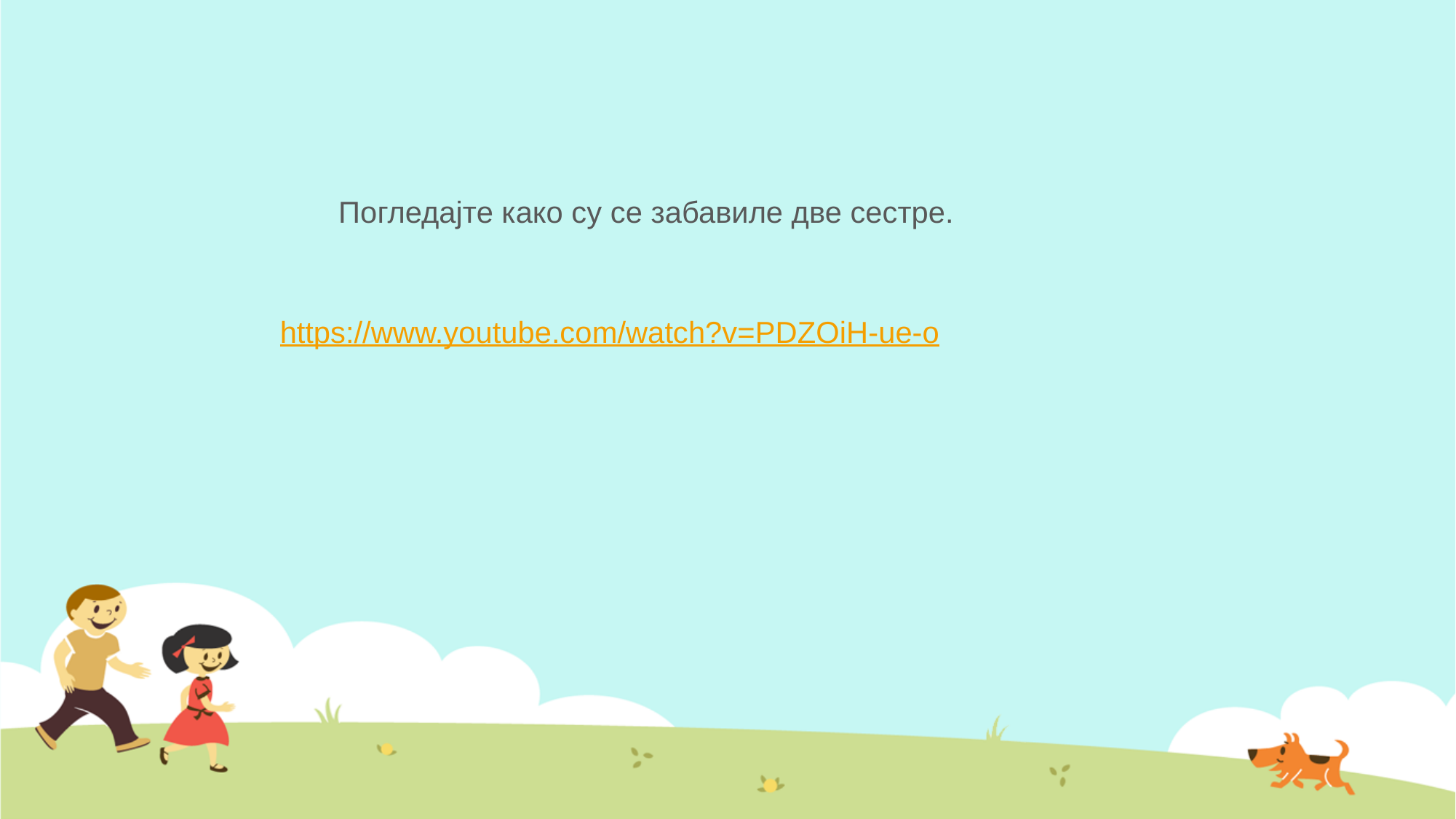

#
       Погледајте како су се забавиле две сестре.

https://www.youtube.com/watch?v=PDZOiH-ue-o